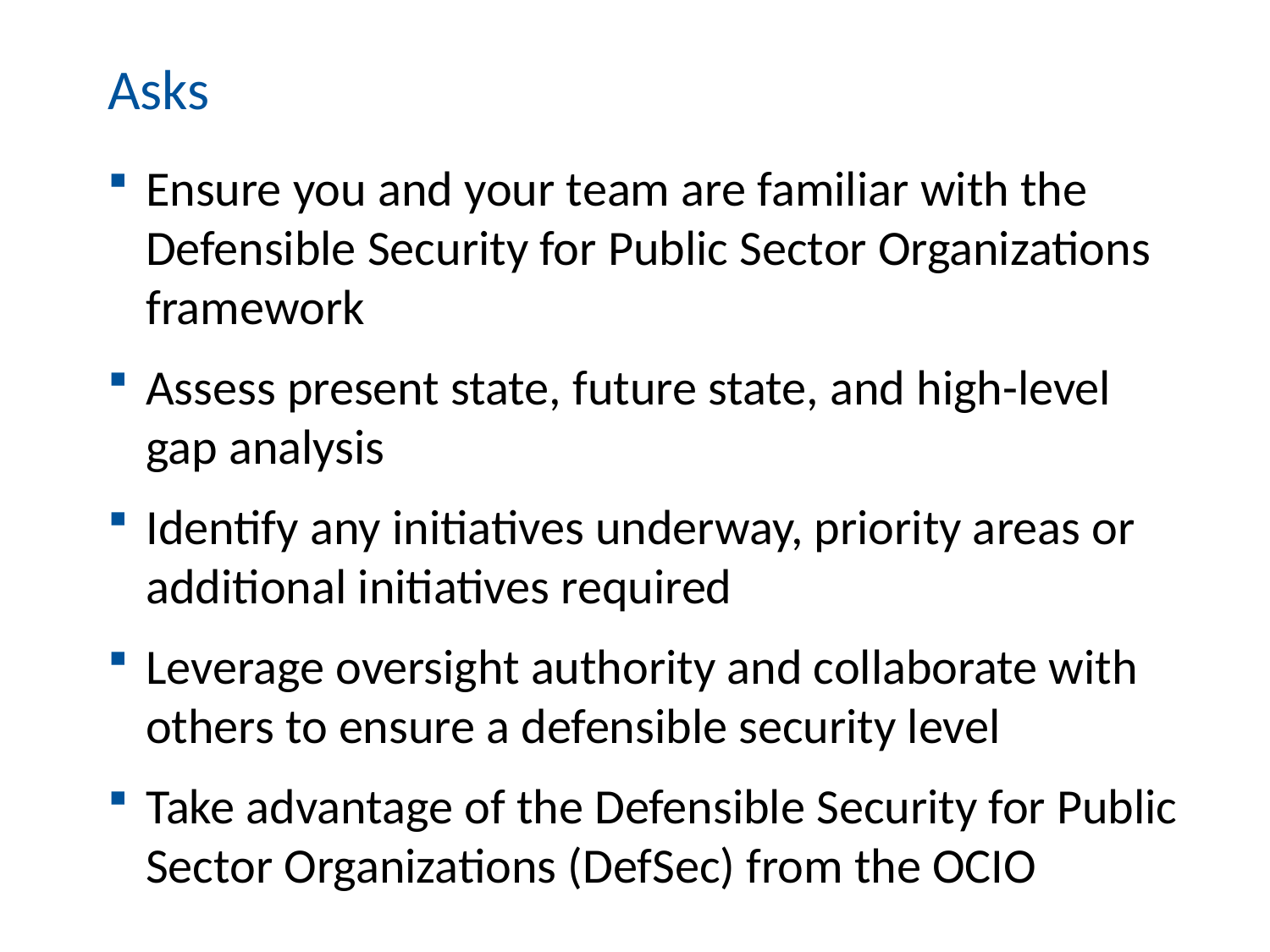

Asks
Ensure you and your team are familiar with the Defensible Security for Public Sector Organizations framework
Assess present state, future state, and high-level gap analysis
Identify any initiatives underway, priority areas or additional initiatives required
Leverage oversight authority and collaborate with others to ensure a defensible security level
Take advantage of the Defensible Security for Public Sector Organizations (DefSec) from the OCIO